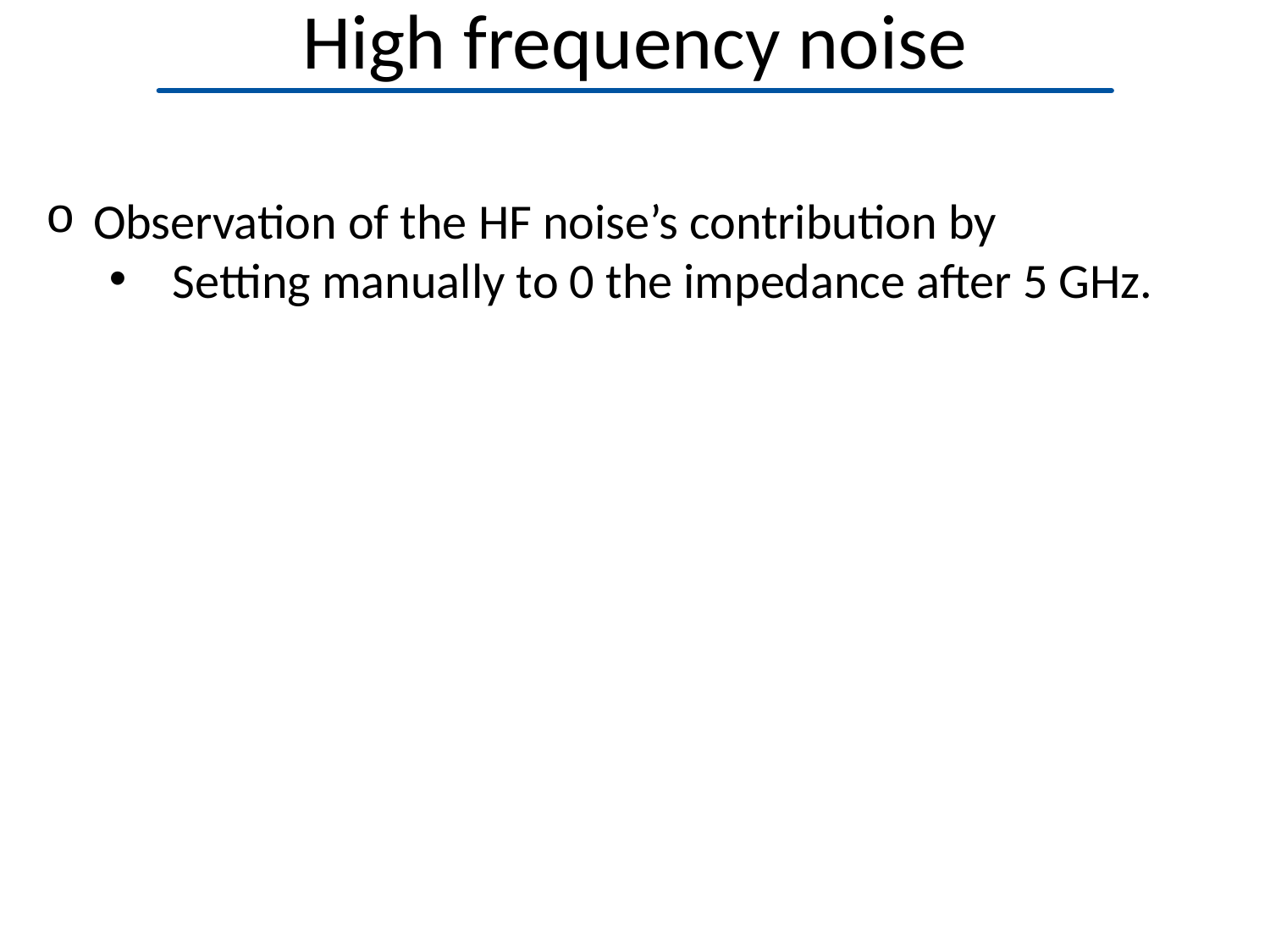

# High frequency noise
Observation of the HF noise’s contribution by
Setting manually to 0 the impedance after 5 GHz.